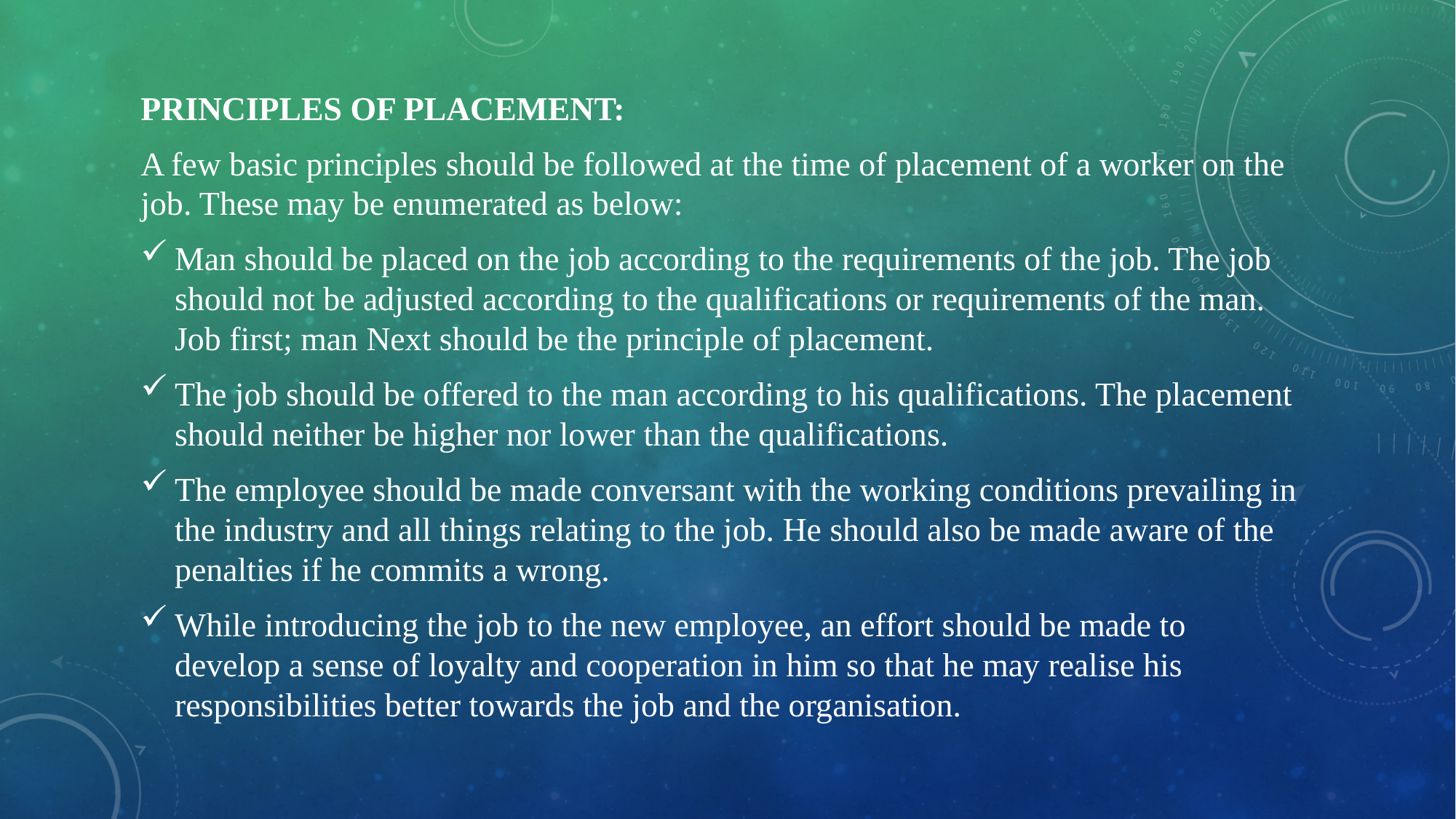

PRINCIPLES OF PLACEMENT:
A few basic principles should be followed at the time of placement of a worker on the job. These may be enumerated as below:
Man should be placed on the job according to the requirements of the job. The job should not be adjusted according to the qualifications or requirements of the man. Job first; man Next should be the principle of placement.
The job should be offered to the man according to his qualifications. The placement should neither be higher nor lower than the qualifications.
The employee should be made conversant with the working conditions prevailing in the industry and all things relating to the job. He should also be made aware of the penalties if he commits a wrong.
While introducing the job to the new employee, an effort should be made to develop a sense of loyalty and cooperation in him so that he may realise his responsibilities better towards the job and the organisation.